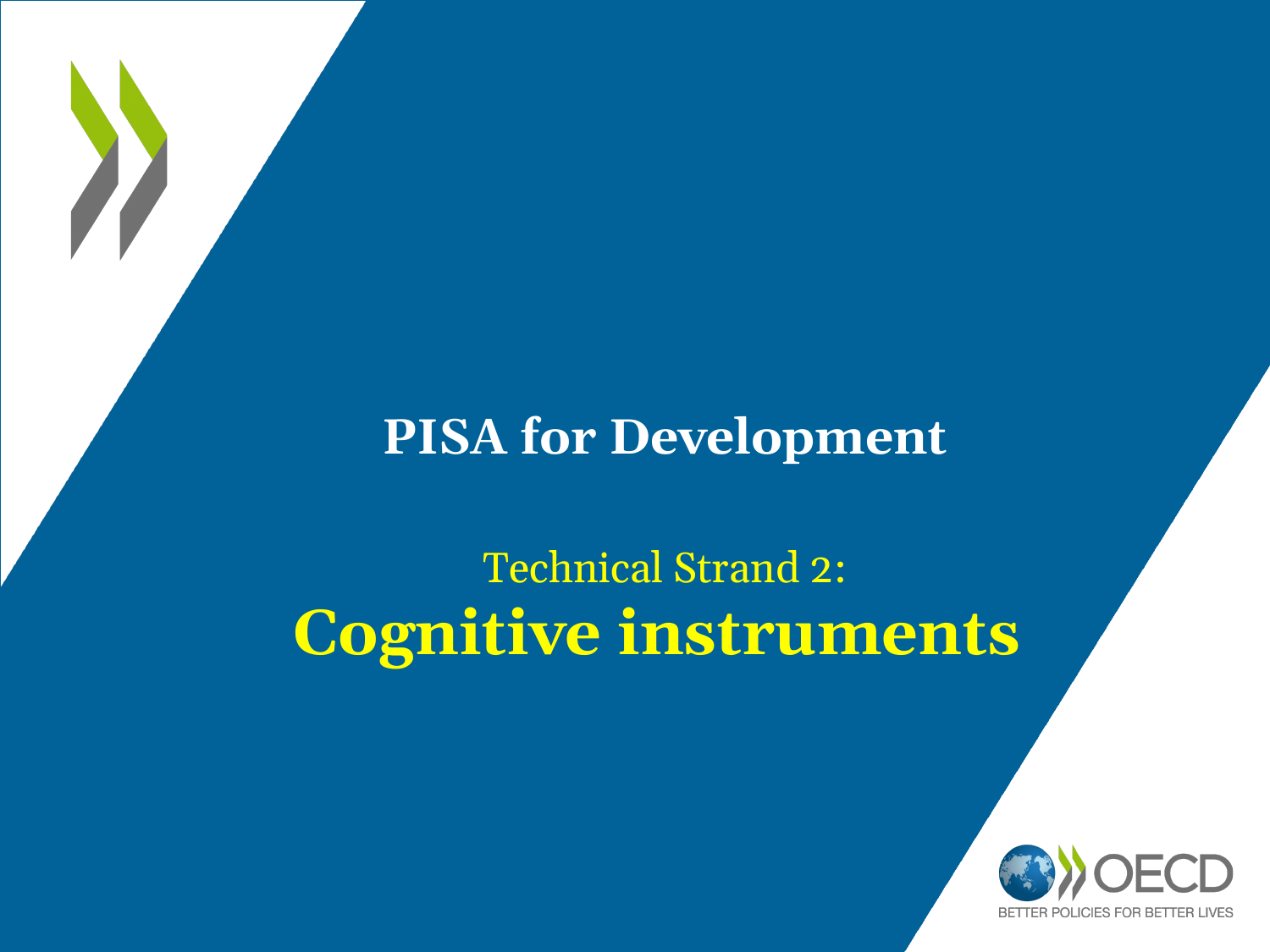

PISA for Development

Technical Strand 2:
Cognitive instruments